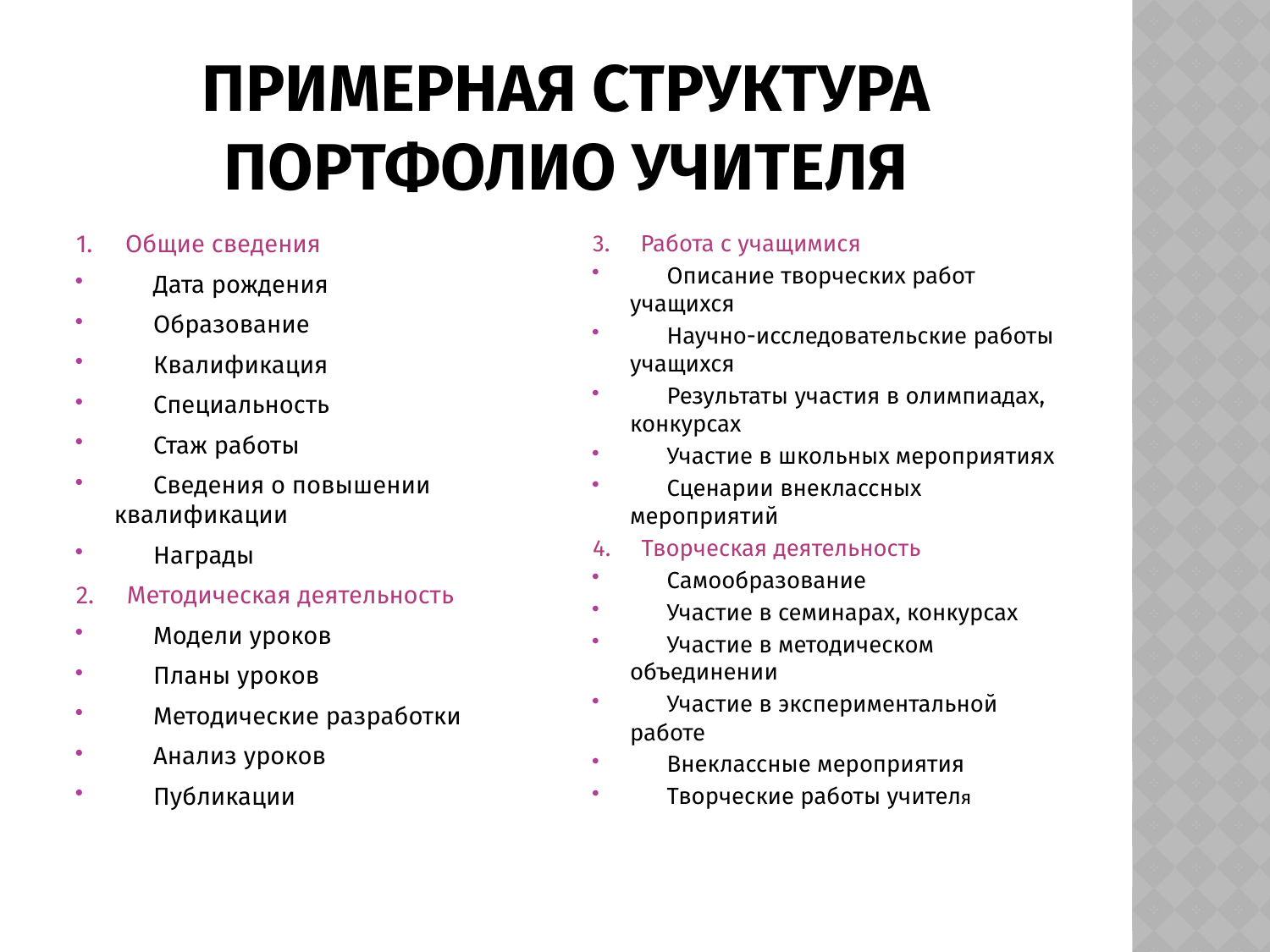

# Примерная структура портфолио учителя
1.     Общие сведения
      Дата рождения
      Образование
      Квалификация
      Специальность
      Стаж работы
      Сведения о повышении квалификации
      Награды
2.     Методическая деятельность
      Модели уроков
      Планы уроков
      Методические разработки
      Анализ уроков
      Публикации

3.     Работа с учащимися
      Описание творческих работ учащихся
      Научно-исследовательские работы учащихся
      Результаты участия в олимпиадах, конкурсах
      Участие в школьных мероприятиях
      Сценарии внеклассных мероприятий
4.     Творческая деятельность
      Самообразование
      Участие в семинарах, конкурсах
      Участие в методическом объединении
      Участие в экспериментальной работе
      Внеклассные мероприятия
      Творческие работы учителя